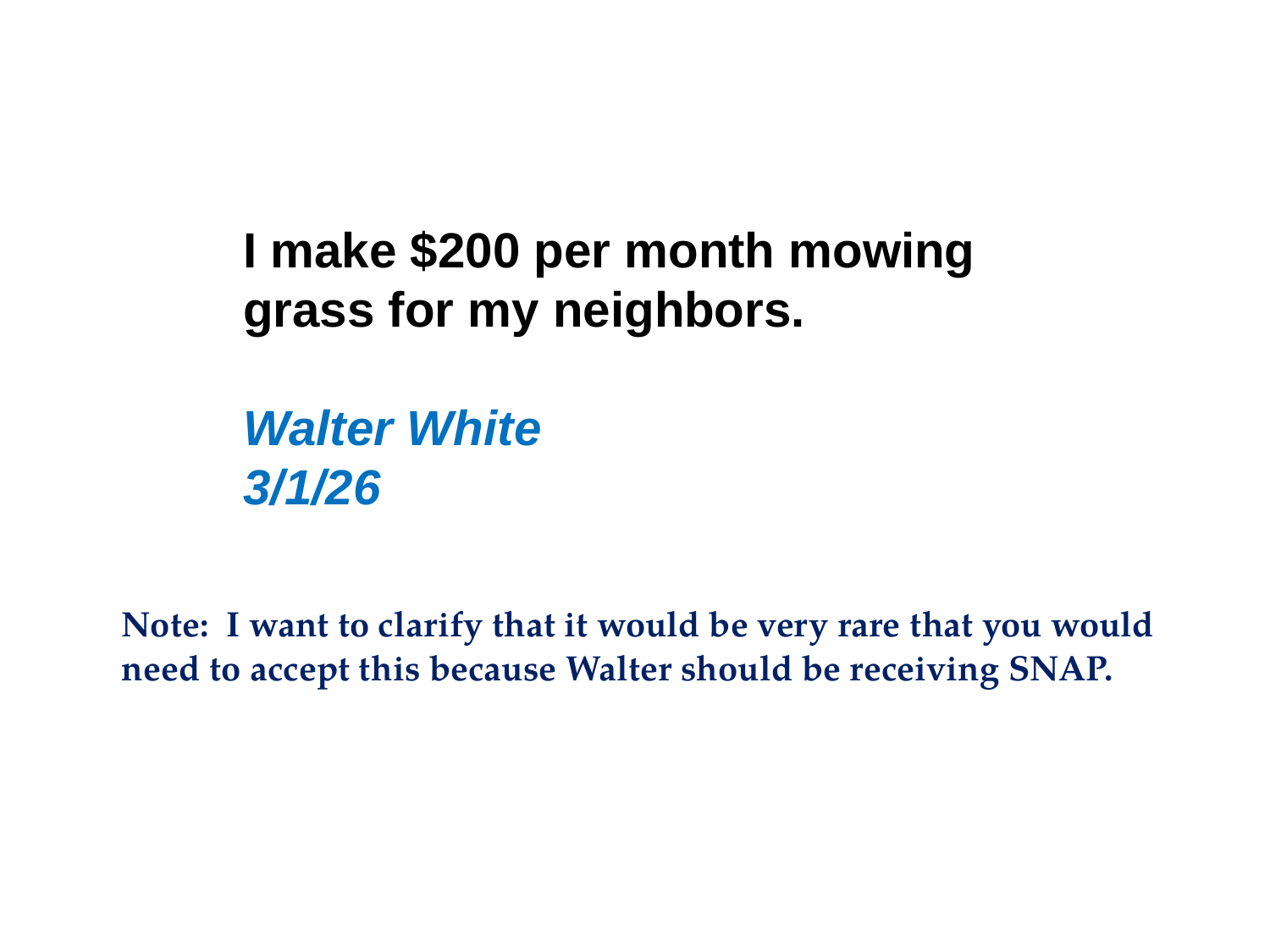

I make $200 per month mowing grass for my neighbors.

Walter White
3/1/26

Note:  I want to clarify that it would be very rare that you would need to accept this because Walter should be receiving SNAP.

65